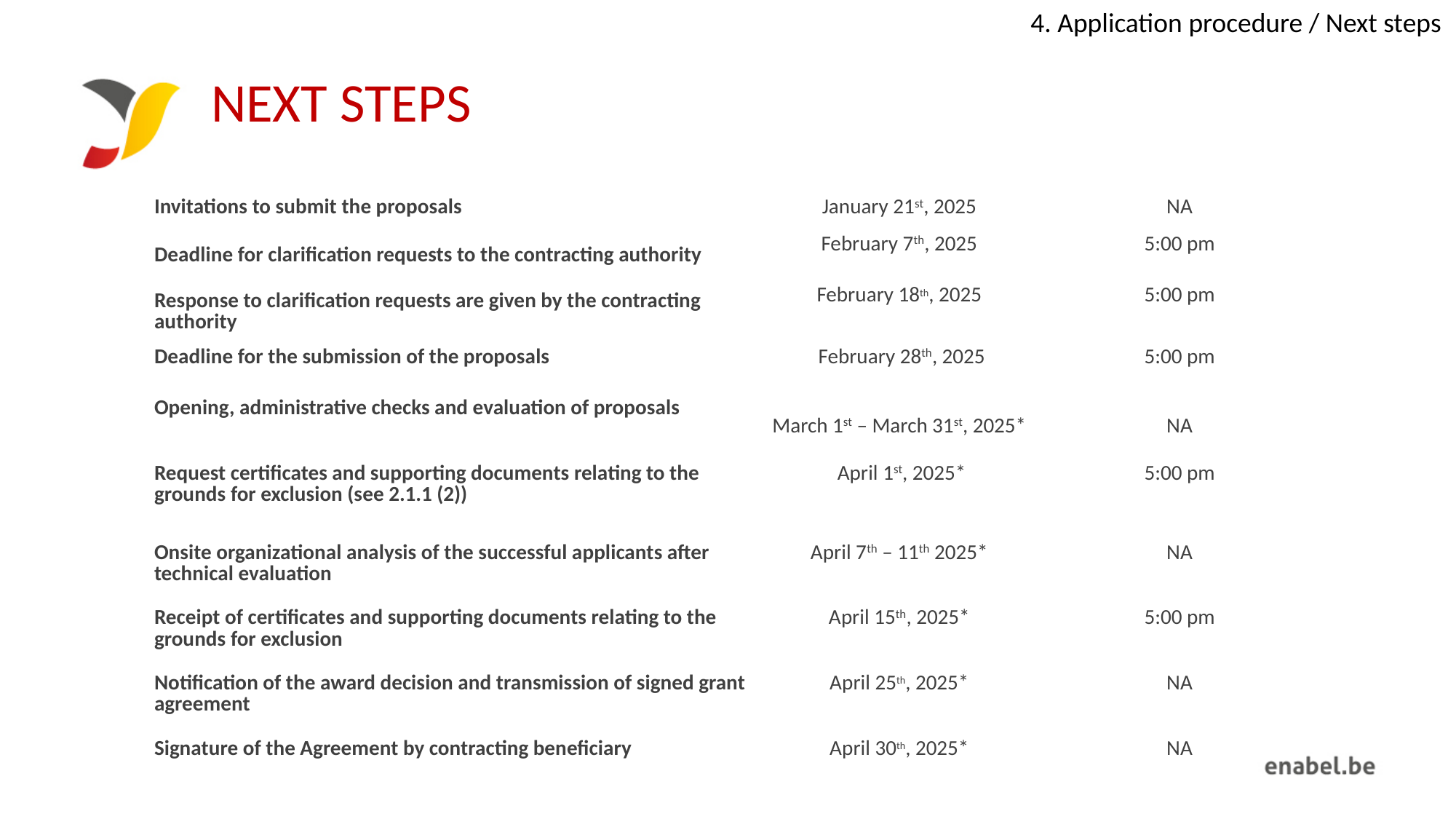

4. Application procedure / Next steps
# NEXT STEPS

| Invitations to submit the proposals | January 21st, 2025 | NA |
| --- | --- | --- |
| Deadline for clarification requests to the contracting authority | February 7th, 2025 | 5:00 pm |
| Response to clarification requests are given by the contracting authority | February 18th, 2025 | 5:00 pm |
| Deadline for the submission of the proposals | February 28th, 2025 | 5:00 pm |
| Opening, administrative checks and evaluation of proposals | March 1st – March 31st, 2025\* | NA |
| Request certificates and supporting documents relating to the grounds for exclusion (see 2.1.1 (2)) | April 1st, 2025\* | 5:00 pm |
| Onsite organizational analysis of the successful applicants after technical evaluation | April 7th – 11th 2025\* | NA |
| Receipt of certificates and supporting documents relating to the grounds for exclusion | April 15th, 2025\* | 5:00 pm |
| Notification of the award decision and transmission of signed grant agreement | April 25th, 2025\* | NA |
| Signature of the Agreement by contracting beneficiary | April 30th, 2025\* | NA |